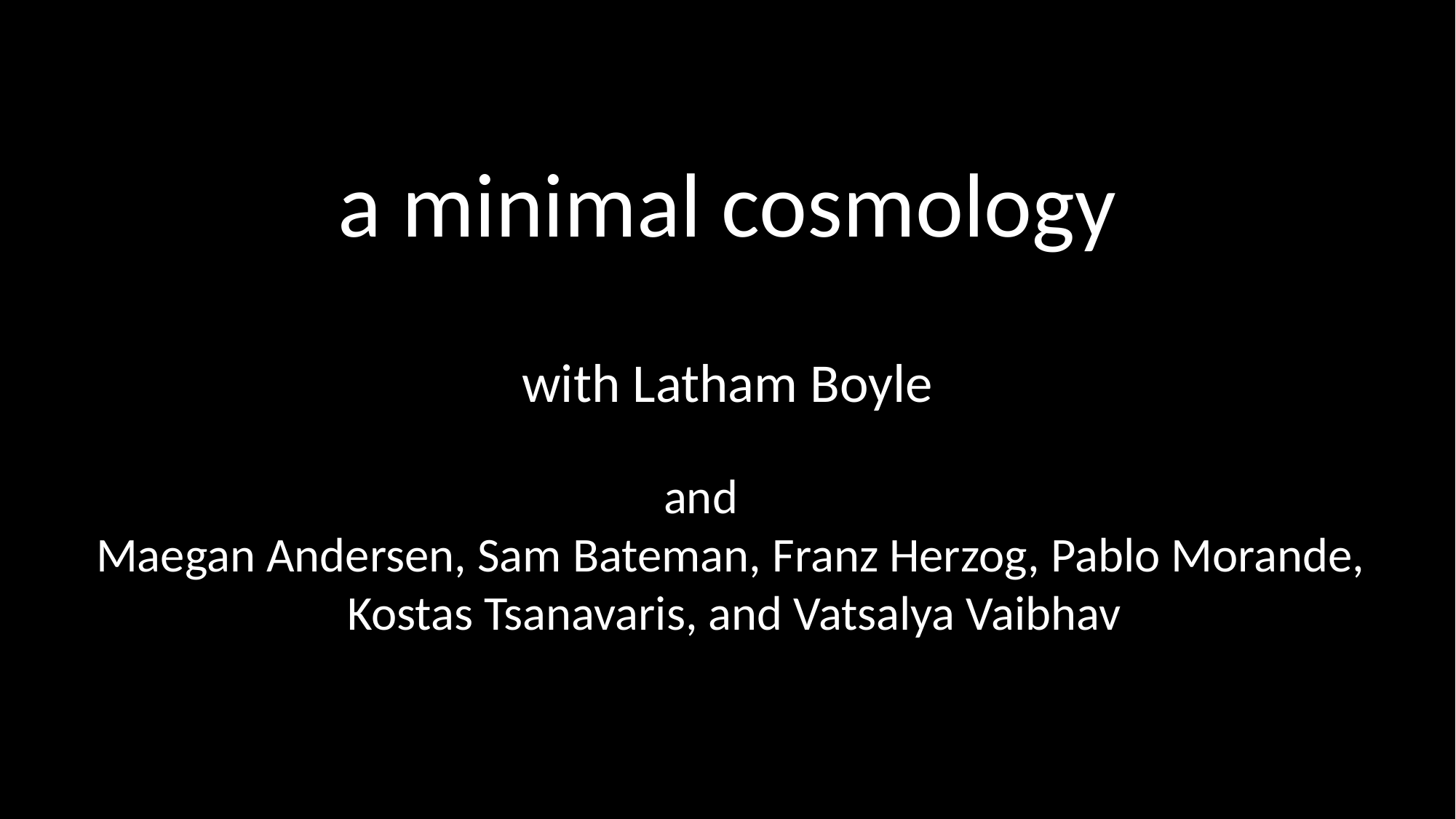

# a minimal cosmology with Latham Boyle
                                                                     and
                 Maegan Andersen, Sam Bateman, Franz Herzog, Pablo Morande,
                                        Kostas Tsanavaris, and Vatsalya Vaibhav